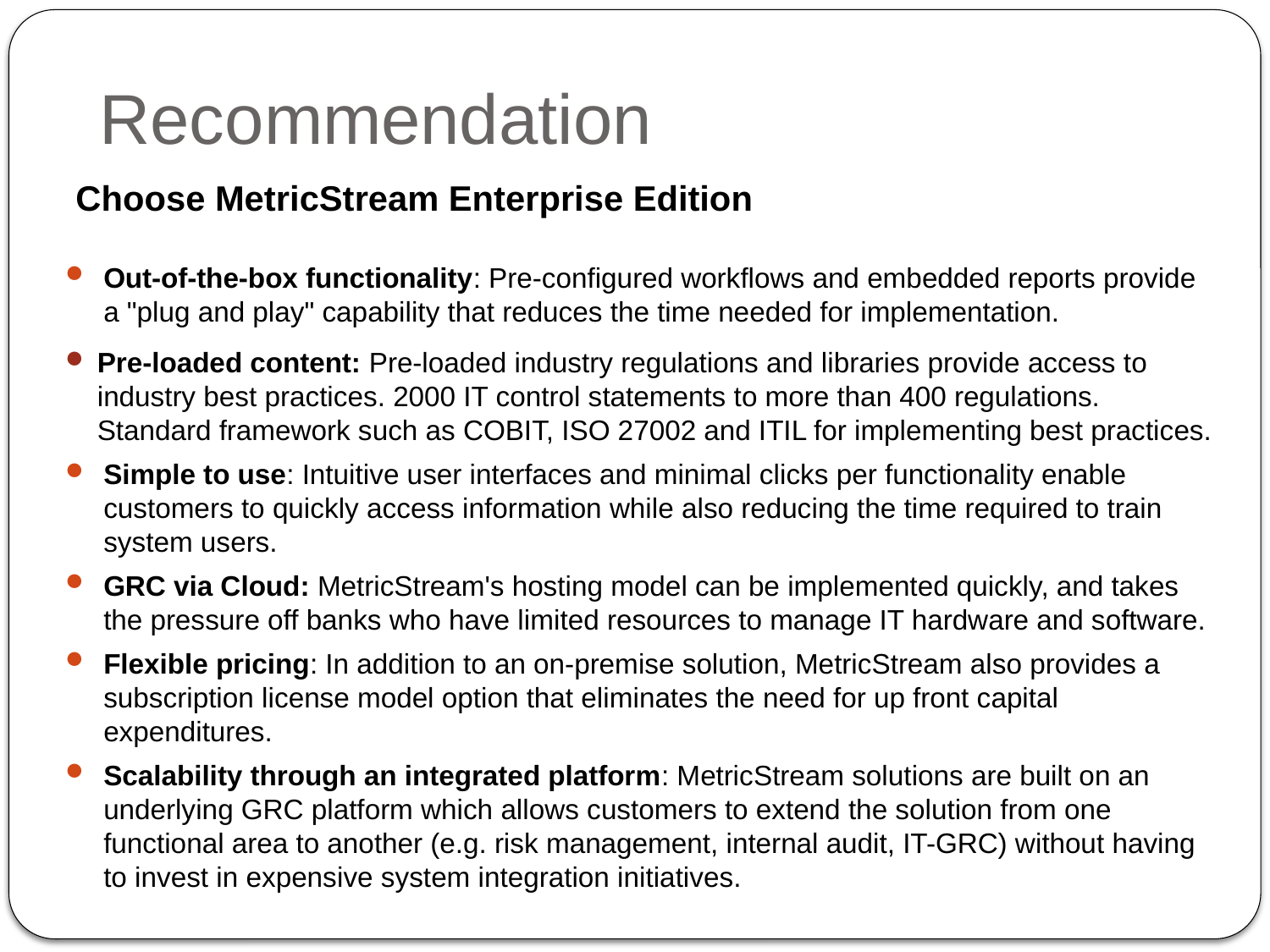

# Recommendation
Choose MetricStream Enterprise Edition
Out-of-the-box functionality: Pre-configured workflows and embedded reports provide a "plug and play" capability that reduces the time needed for implementation.
Pre-loaded content: Pre-loaded industry regulations and libraries provide access to industry best practices. 2000 IT control statements to more than 400 regulations. Standard framework such as COBIT, ISO 27002 and ITIL for implementing best practices.
Simple to use: Intuitive user interfaces and minimal clicks per functionality enable customers to quickly access information while also reducing the time required to train system users.
GRC via Cloud: MetricStream's hosting model can be implemented quickly, and takes the pressure off banks who have limited resources to manage IT hardware and software.
Flexible pricing: In addition to an on-premise solution, MetricStream also provides a subscription license model option that eliminates the need for up front capital expenditures.
Scalability through an integrated platform: MetricStream solutions are built on an underlying GRC platform which allows customers to extend the solution from one functional area to another (e.g. risk management, internal audit, IT-GRC) without having to invest in expensive system integration initiatives.